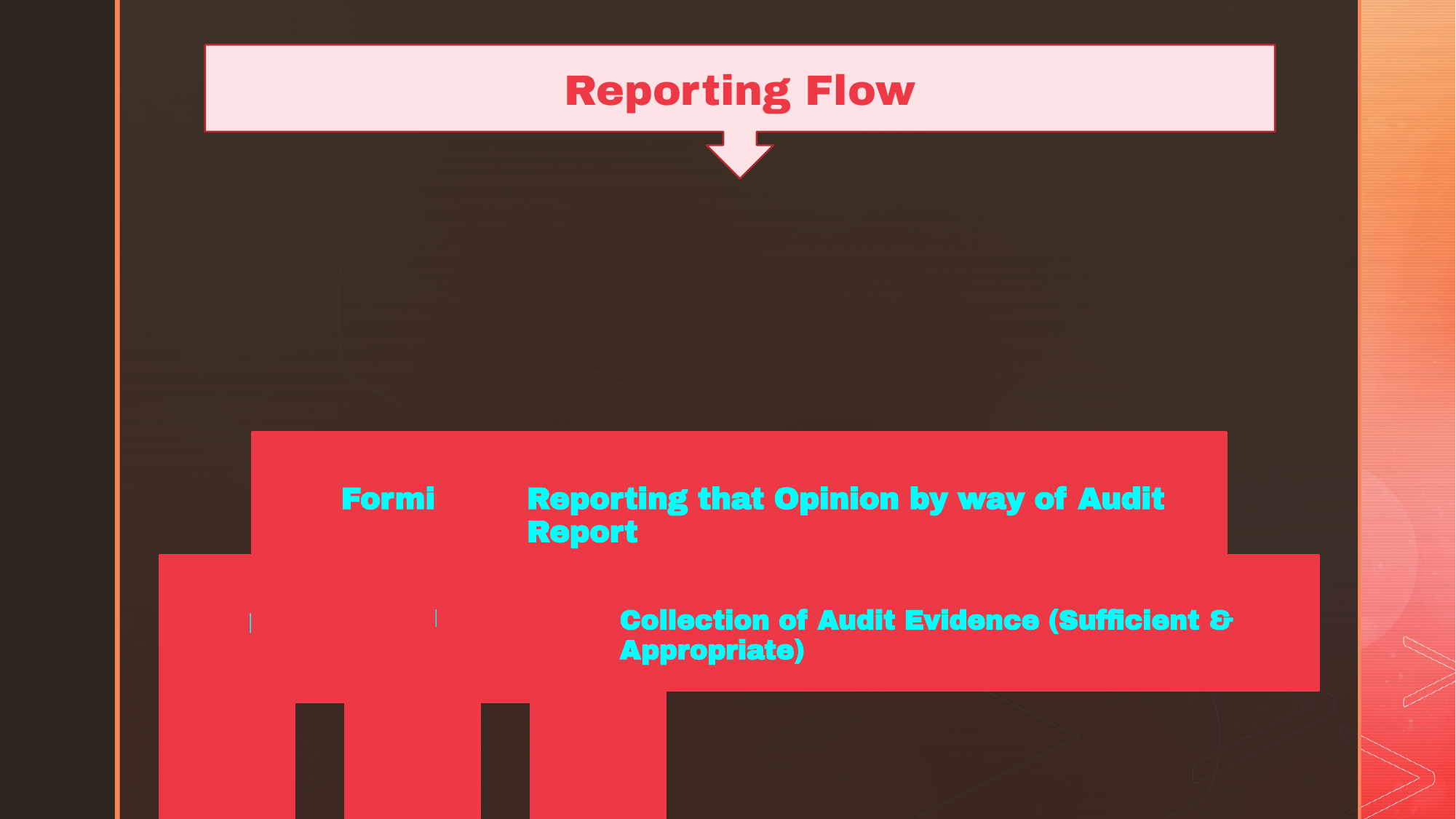

Reporting Flow
Preparation of FS by MGT